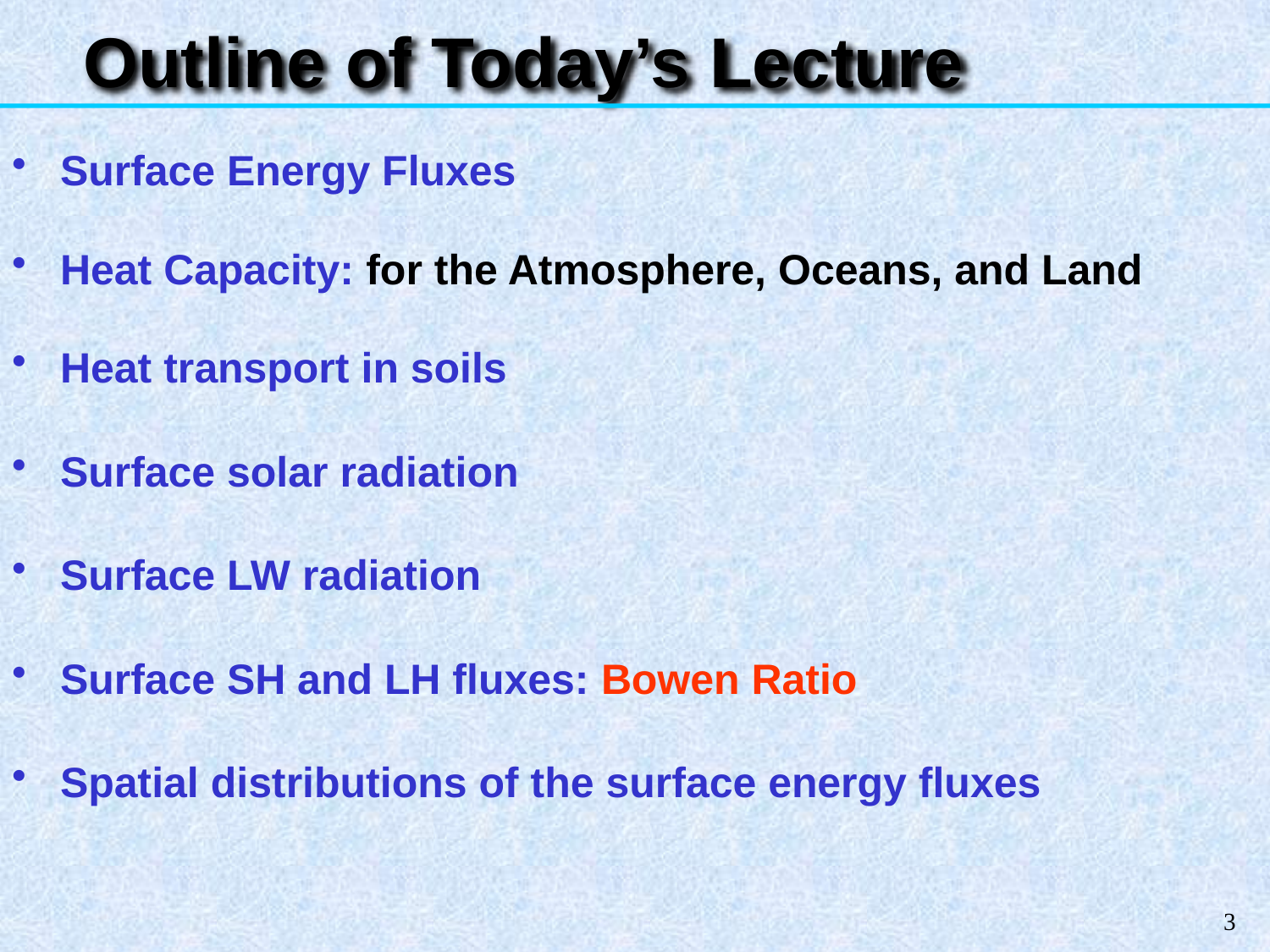

Outline of Today’s Lecture

Surface Energy Fluxes

Heat Capacity: for the Atmosphere, Oceans, and Land

Heat transport in soils

Surface solar radiation

Surface LW radiation

Surface SH and LH fluxes: Bowen Ratio

Spatial distributions of the surface energy fluxes

3